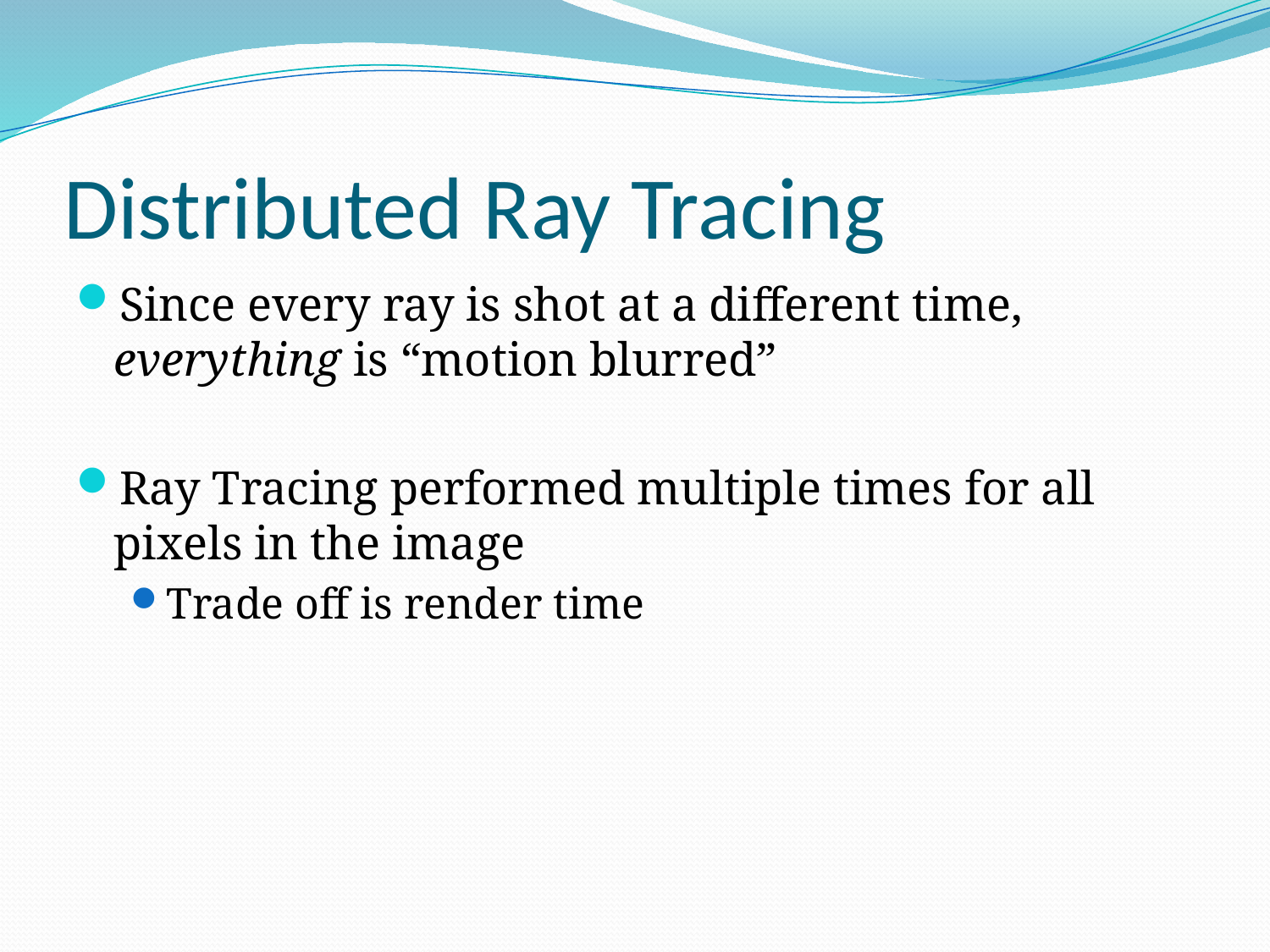

# Distributed Ray Tracing
Since every ray is shot at a different time, everything is “motion blurred”

Ray Tracing performed multiple times for all pixels in the image
Trade off is render time